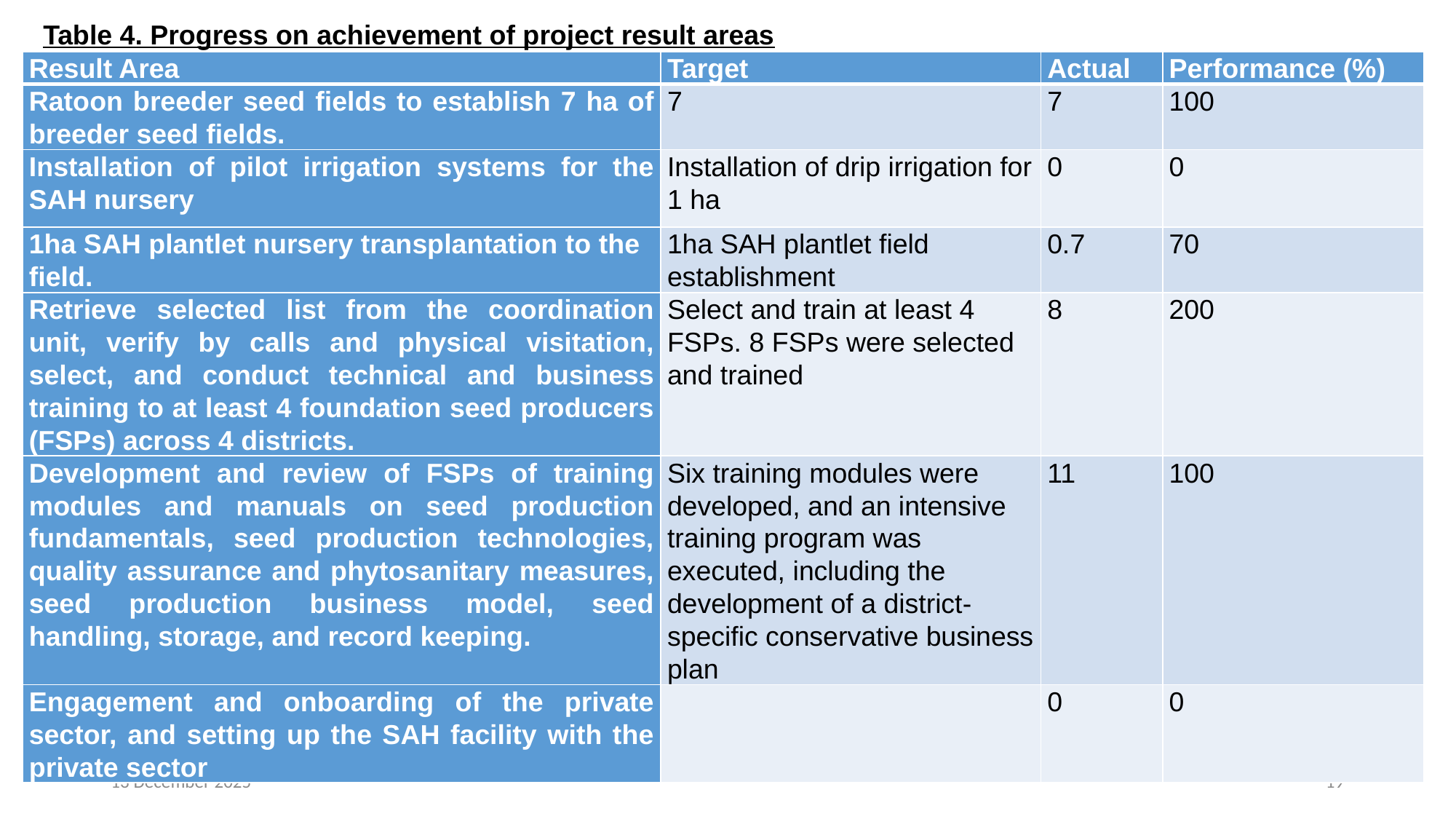

Table 4. Progress on achievement of project result areas
| Result Area | Target | Actual | Performance (%) |
| --- | --- | --- | --- |
| Ratoon breeder seed fields to establish 7 ha of breeder seed fields. | 7 | 7 | 100 |
| Installation of pilot irrigation systems for the SAH nursery | Installation of drip irrigation for 1 ha | 0 | 0 |
| 1ha SAH plantlet nursery transplantation to the field. | 1ha SAH plantlet field establishment | 0.7 | 70 |
| Retrieve selected list from the coordination unit, verify by calls and physical visitation, select, and conduct technical and business training to at least 4 foundation seed producers (FSPs) across 4 districts. | Select and train at least 4 FSPs. 8 FSPs were selected and trained | 8 | 200 |
| Development and review of FSPs of training modules and manuals on seed production fundamentals, seed production technologies, quality assurance and phytosanitary measures, seed production business model, seed handling, storage, and record keeping. | Six training modules were developed, and an intensive training program was executed, including the development of a district-specific conservative business plan | 11 | 100 |
| Engagement and onboarding of the private sector, and setting up the SAH facility with the private sector |  | 0 | 0 |
13 December 2025
19